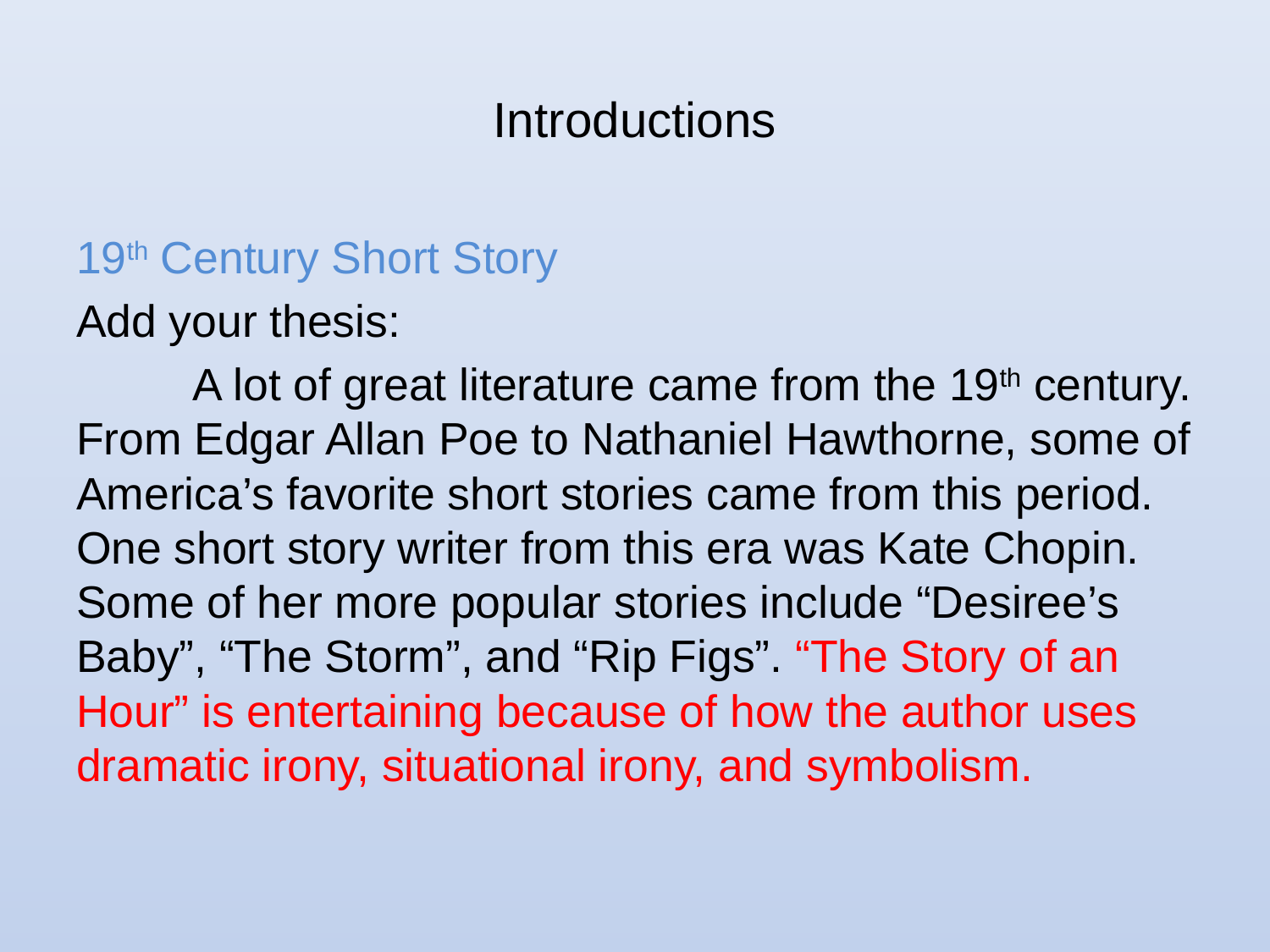

# Introductions
19th Century Short Story
Add your thesis:
	A lot of great literature came from the 19th century. From Edgar Allan Poe to Nathaniel Hawthorne, some of America’s favorite short stories came from this period. One short story writer from this era was Kate Chopin. Some of her more popular stories include “Desiree’s Baby”, “The Storm”, and “Rip Figs”. “The Story of an Hour” is entertaining because of how the author uses dramatic irony, situational irony, and symbolism.